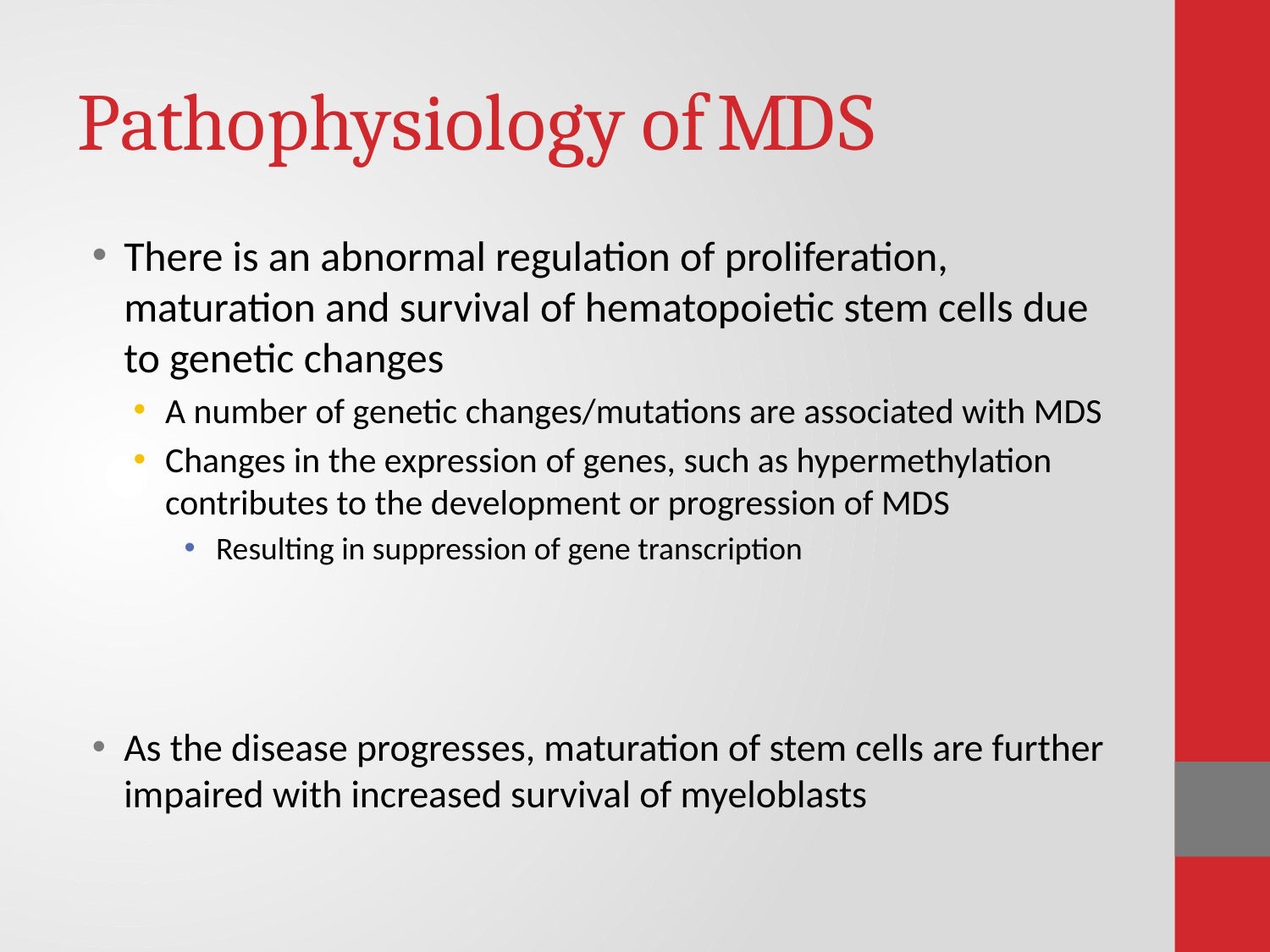

# Pathophysiology of MDS
There is an abnormal regulation of proliferation, maturation and survival of hematopoietic stem cells due to genetic changes
A number of genetic changes/mutations are associated with MDS
Changes in the expression of genes, such as hypermethylation contributes to the development or progression of MDS
Resulting in suppression of gene transcription

As the disease progresses, maturation of stem cells are further impaired with increased survival of myeloblasts